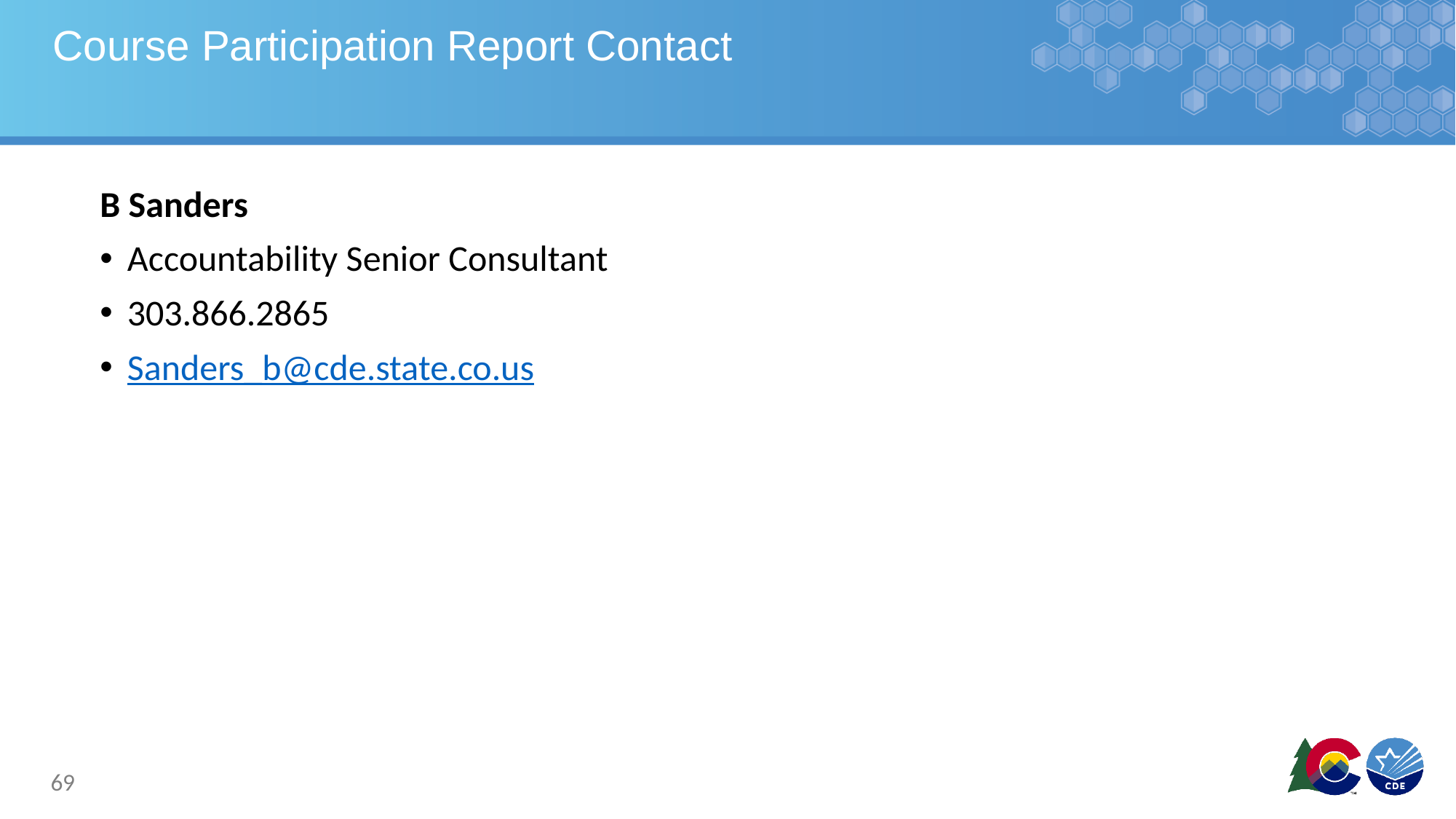

# Course Participation Report Contact
B Sanders
Accountability Senior Consultant
303.866.2865
Sanders_b@cde.state.co.us

69